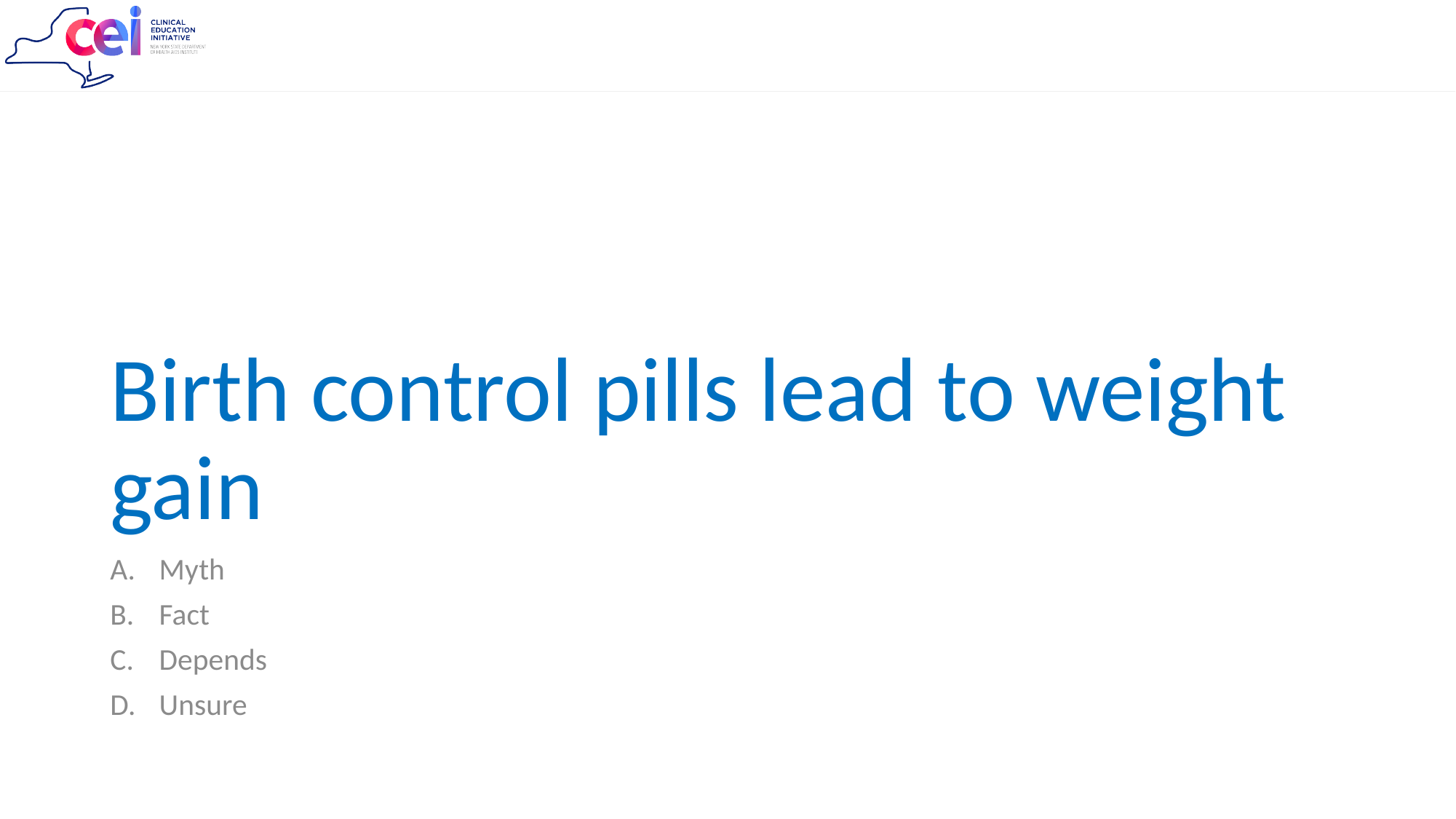

# Birth control pills lead to weight gain
Myth
Fact
Depends
Unsure